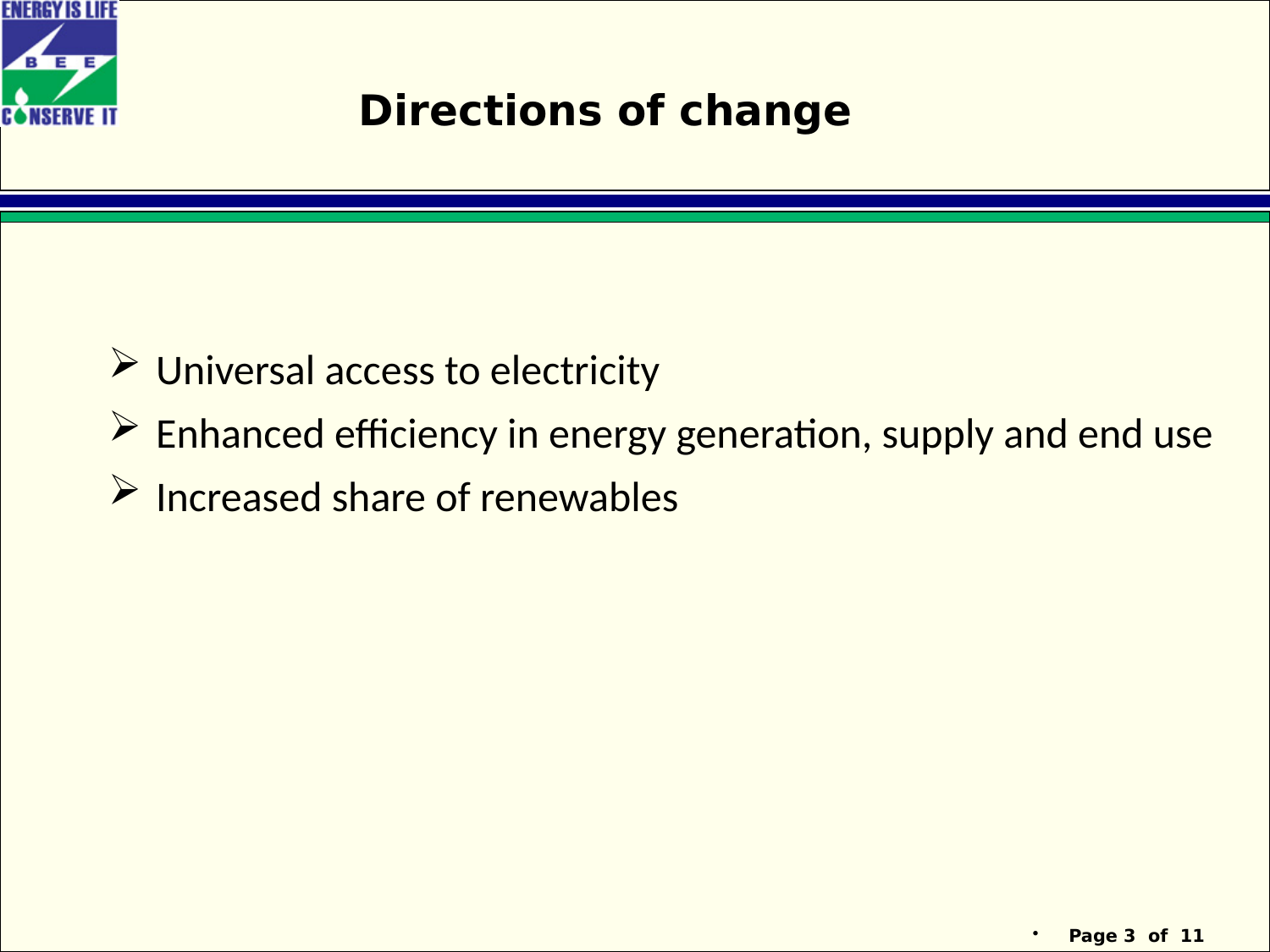

# Directions of change
Universal access to electricity
Enhanced efficiency in energy generation, supply and end use
Increased share of renewables